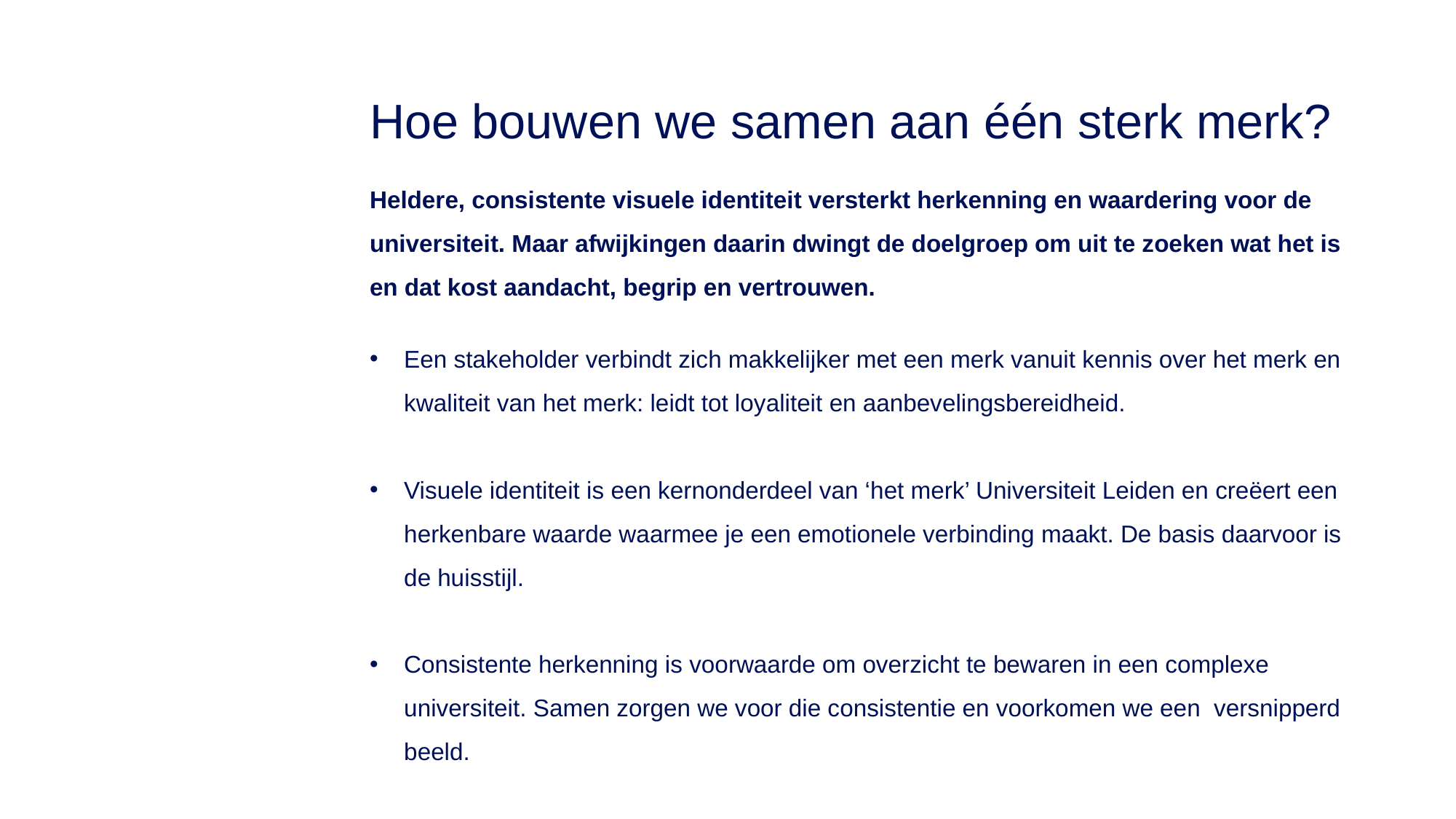

# Hoe bouwen we samen aan één sterk merk?
Heldere, consistente visuele identiteit versterkt herkenning en waardering voor de universiteit. Maar afwijkingen daarin dwingt de doelgroep om uit te zoeken wat het is en dat kost aandacht, begrip en vertrouwen.
Een stakeholder verbindt zich makkelijker met een merk vanuit kennis over het merk en kwaliteit van het merk: leidt tot loyaliteit en aanbevelingsbereidheid.

Visuele identiteit is een kernonderdeel van ‘het merk’ Universiteit Leiden en creëert een herkenbare waarde waarmee je een emotionele verbinding maakt. De basis daarvoor is de huisstijl.
Consistente herkenning is voorwaarde om overzicht te bewaren in een complexe universiteit. Samen zorgen we voor die consistentie en voorkomen we een  versnipperd beeld.